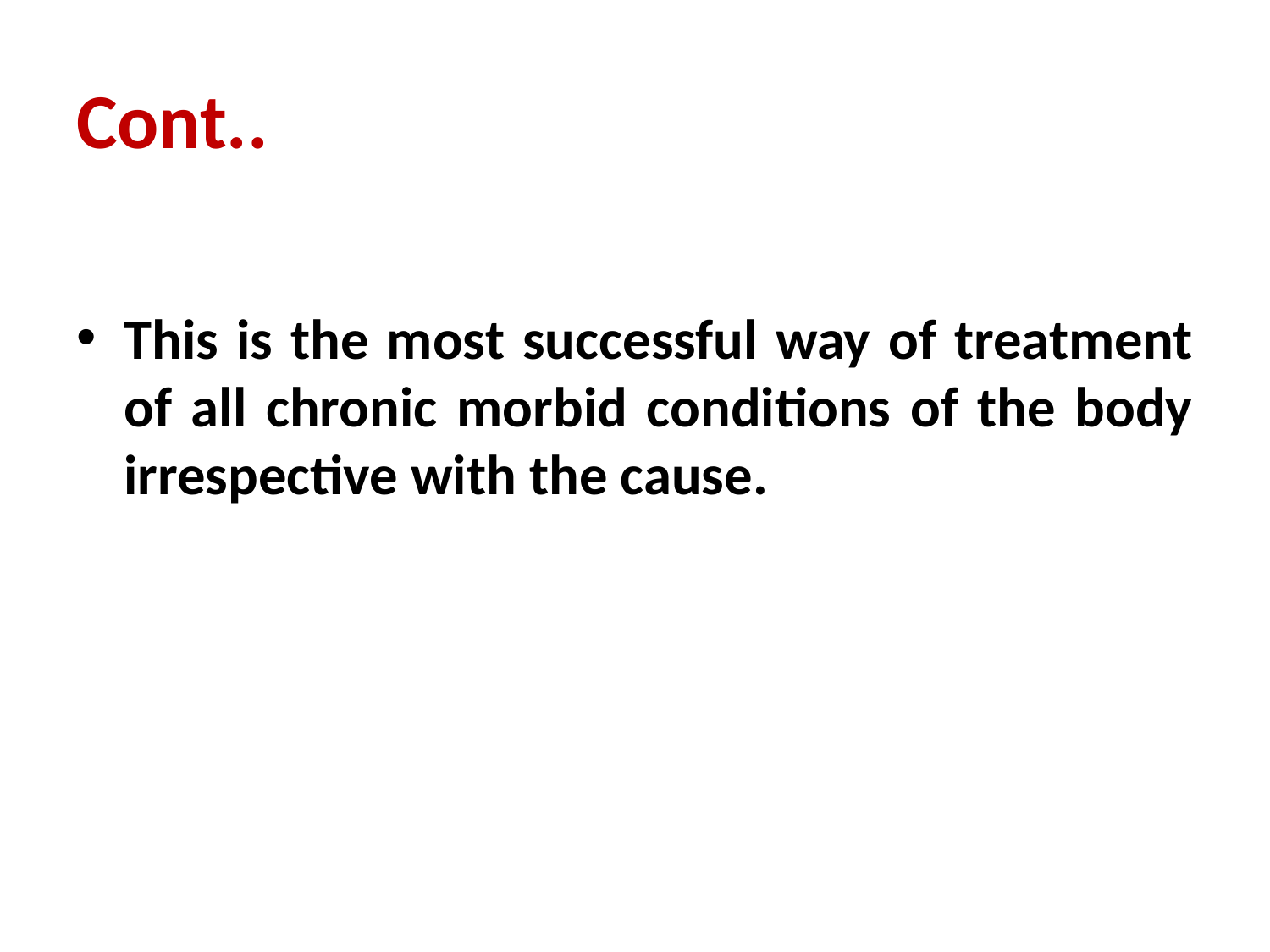

# Cont..
This is the most successful way of treatment of all chronic morbid conditions of the body irrespective with the cause.